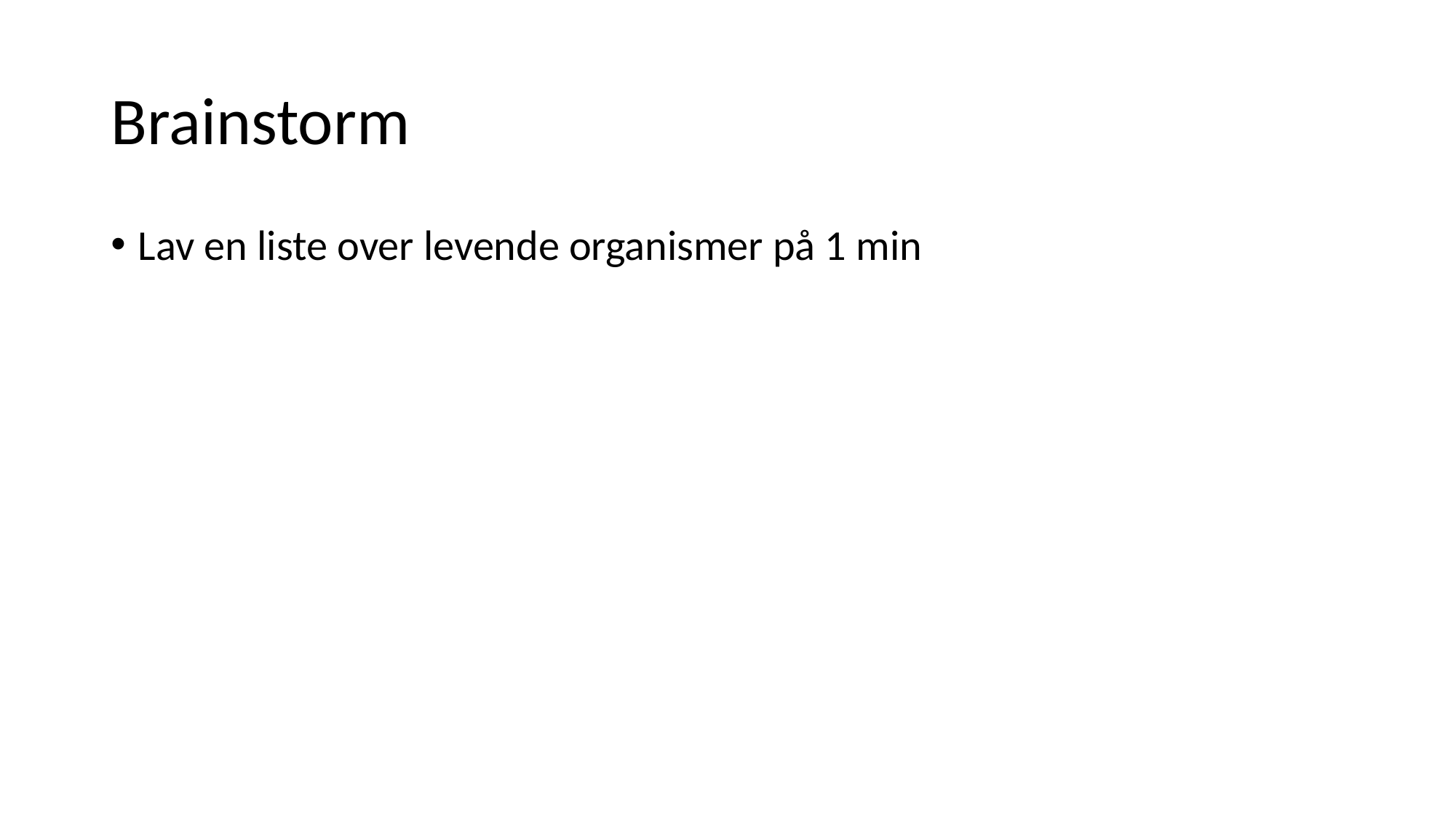

# Brainstorm
Lav en liste over levende organismer på 1 min